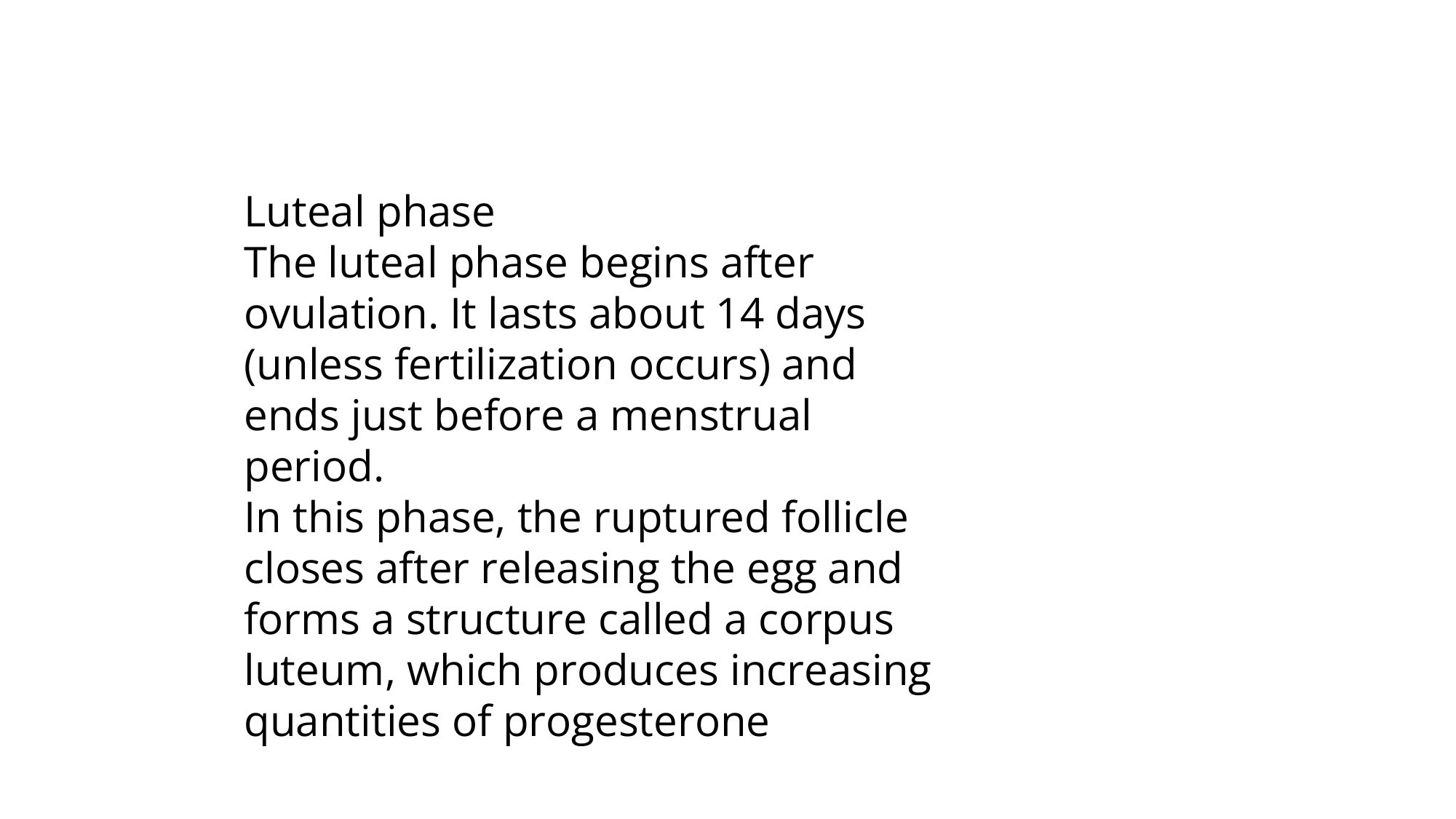

Luteal phase
The luteal phase begins after ovulation. It lasts about 14 days (unless fertilization occurs) and ends just before a menstrual period.
In this phase, the ruptured follicle closes after releasing the egg and forms a structure called a corpus luteum, which produces increasing quantities of progesterone